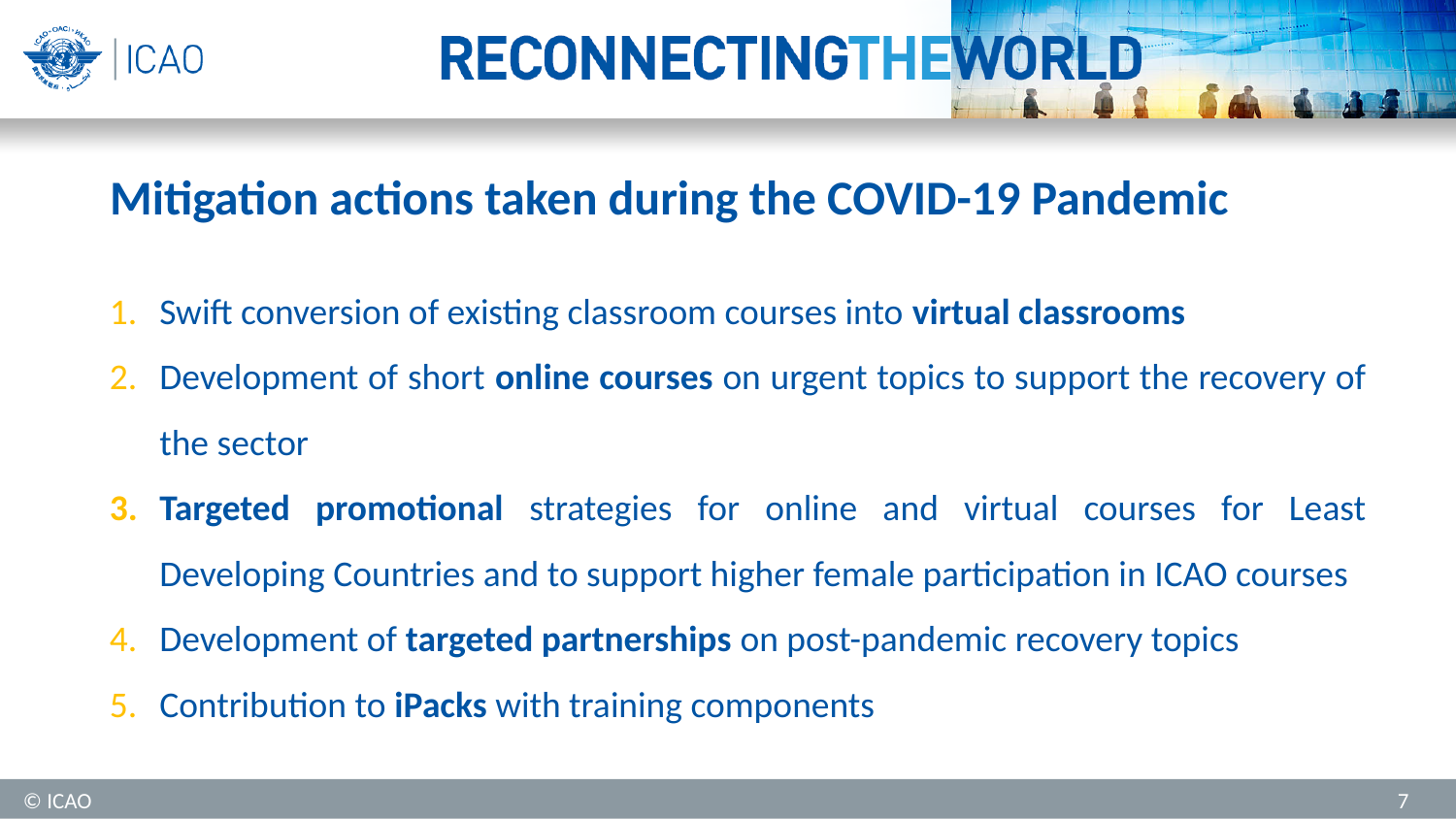

Mitigation actions taken during the COVID-19 Pandemic
ICAO Global Aviation Training (GAT) develod a plan,
Swift conversion of existing classroom courses into virtual classrooms
Development of short online courses on urgent topics to support the recovery of the sector
Targeted promotional strategies for online and virtual courses for Least Developing Countries and to support higher female participation in ICAO courses
Development of targeted partnerships on post-pandemic recovery topics
Contribution to iPacks with training components